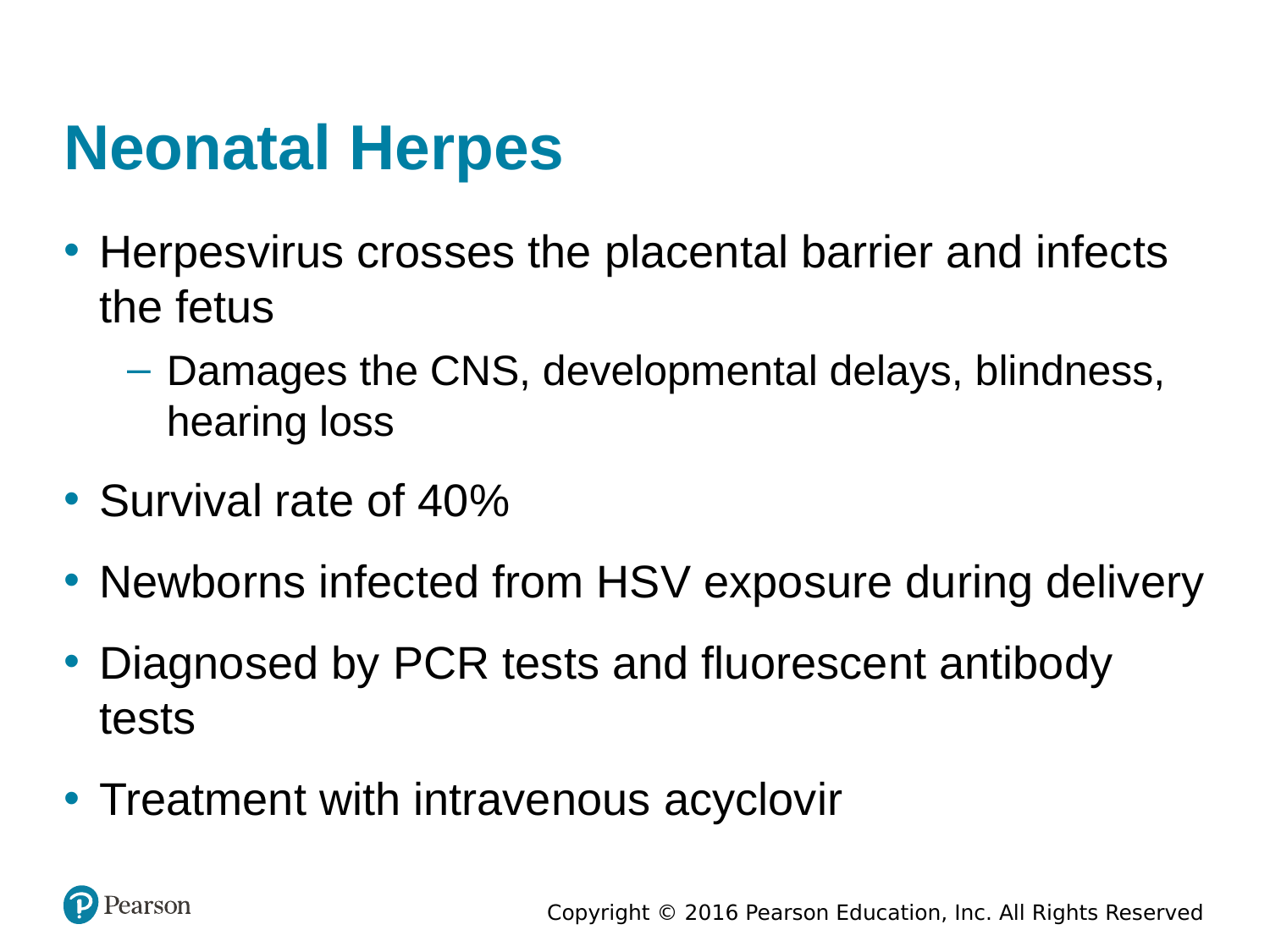

# Neonatal Herpes
Herpesvirus crosses the placental barrier and infects the fetus
Damages the CNS, developmental delays, blindness, hearing loss
Survival rate of 40%
Newborns infected from HSV exposure during delivery
Diagnosed by PCR tests and fluorescent antibody tests
Treatment with intravenous acyclovir